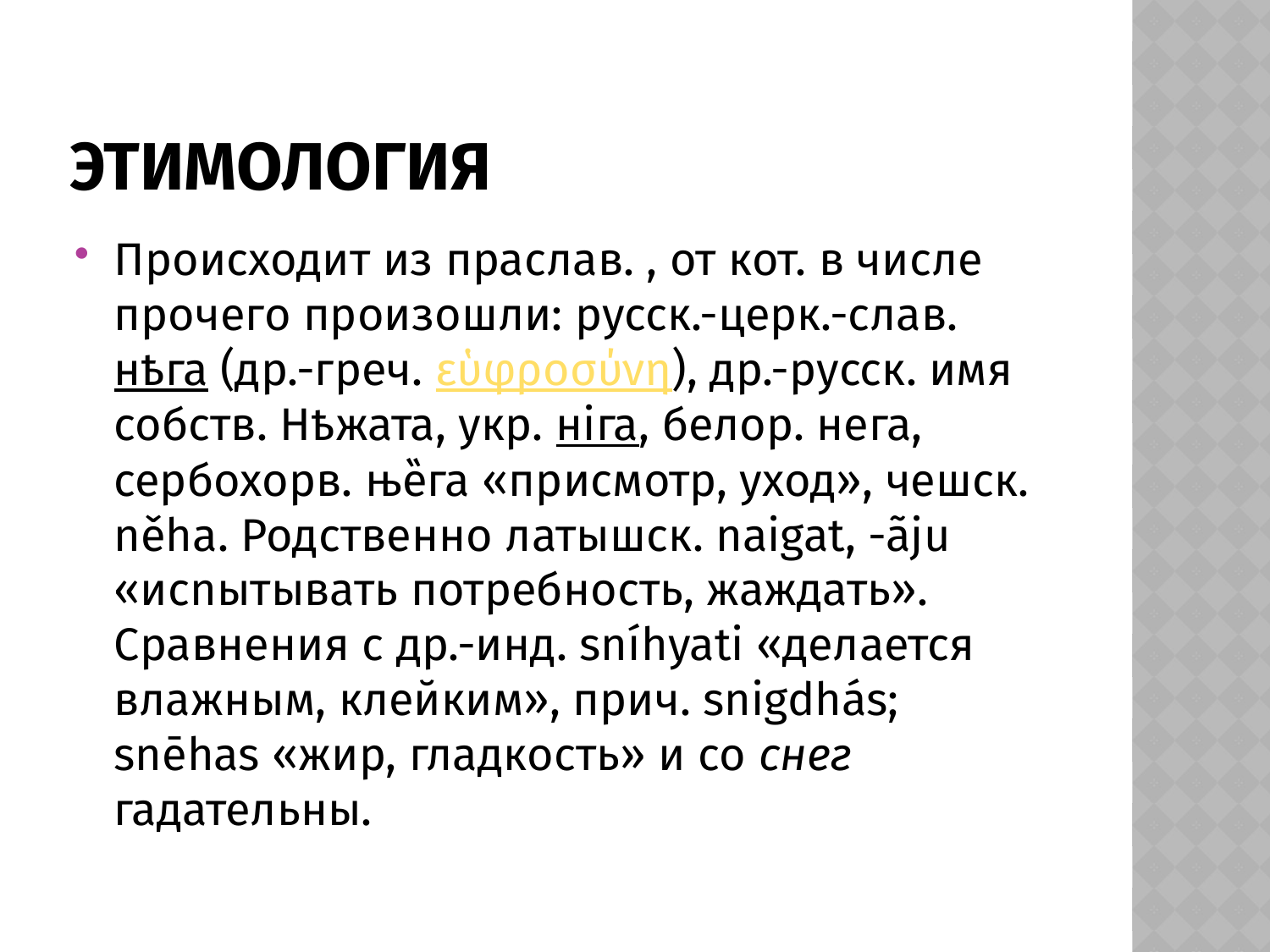

# Этимология
Происходит из праслав. , от кот. в числе прочего произошли: русск.-церк.-слав. нѣга (др.-греч. εὑφροσύνη), др.-русск. имя собств. Нѣжата, укр. нiга, белор. нега, сербохорв. ње̏га «присмотр, уход», чешск. něhа. Родственно латышск. naigat, -ãju «исnытывать потребность, жаждать». Сравнения с др.-инд. sníhyati «делается влажным, клейким», прич. snigdhás; snēhas «жир, гладкость» и со снег гадательны.